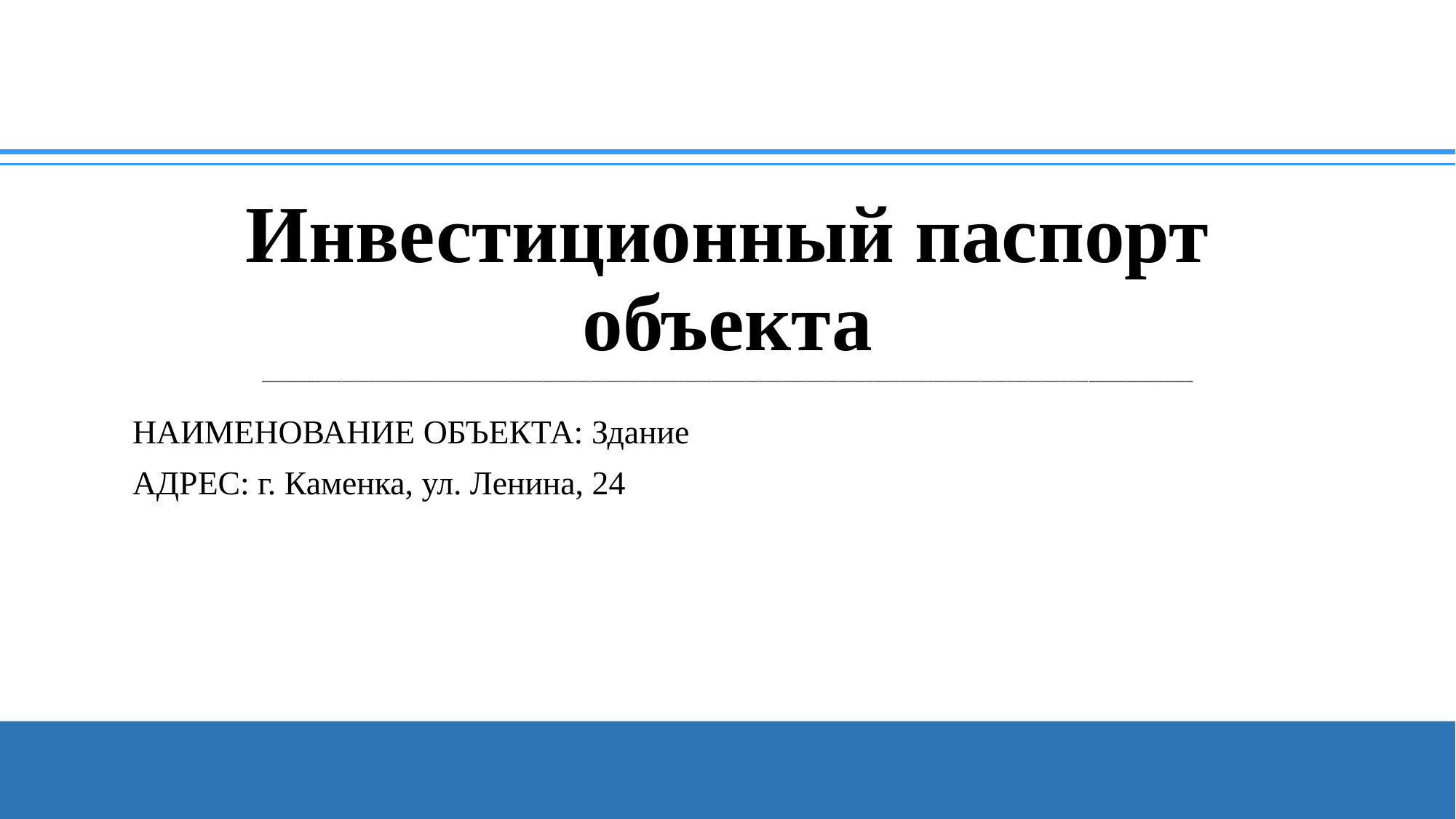

# Инвестиционный паспорт объекта ________________________________________________________________________________________________________________________________________
НАИМЕНОВАНИЕ ОБЪЕКТА: Здание
АДРЕС: г. Каменка, ул. Ленина, 24